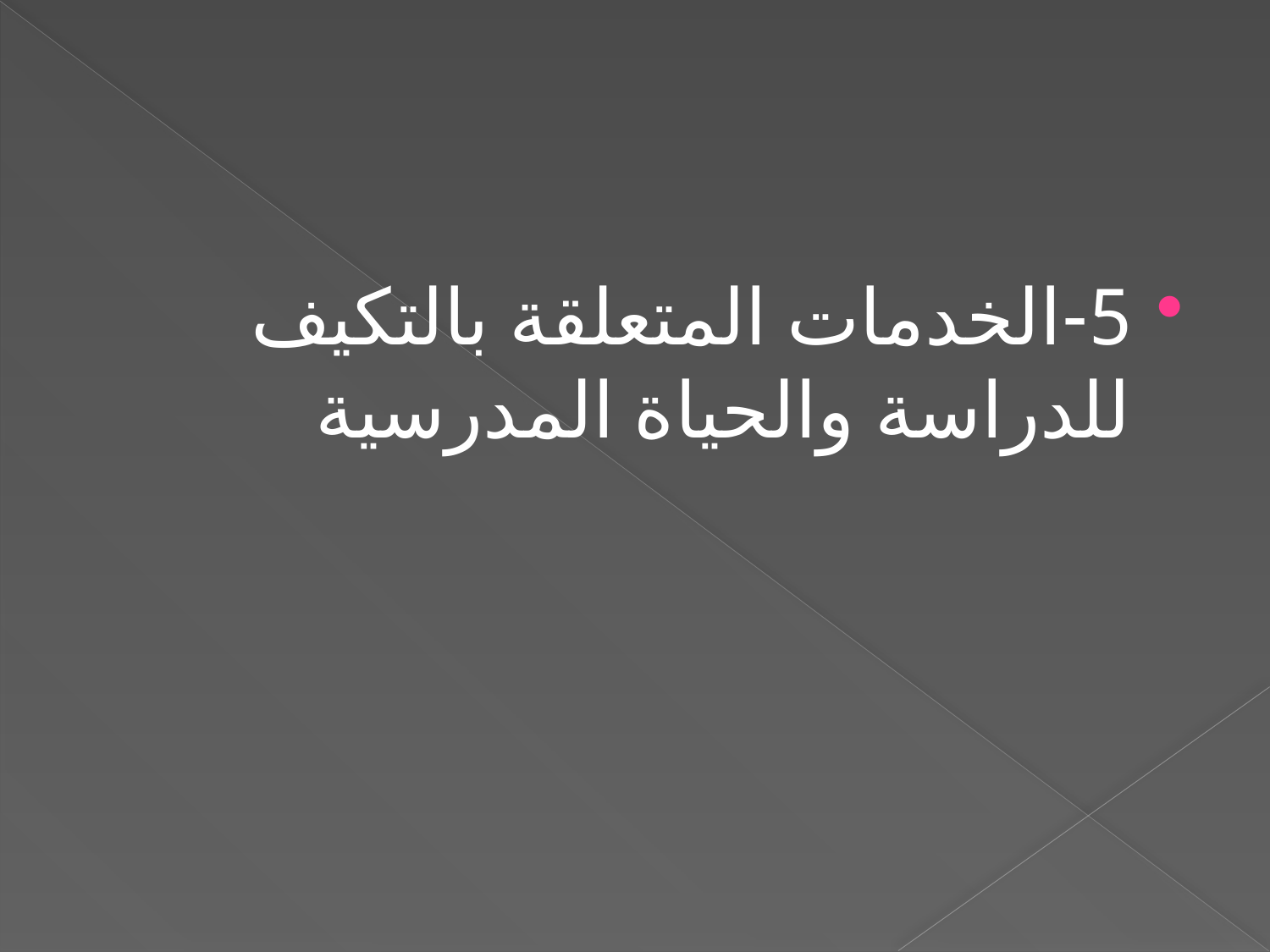

#
5-الخدمات المتعلقة بالتكيف للدراسة والحياة المدرسية